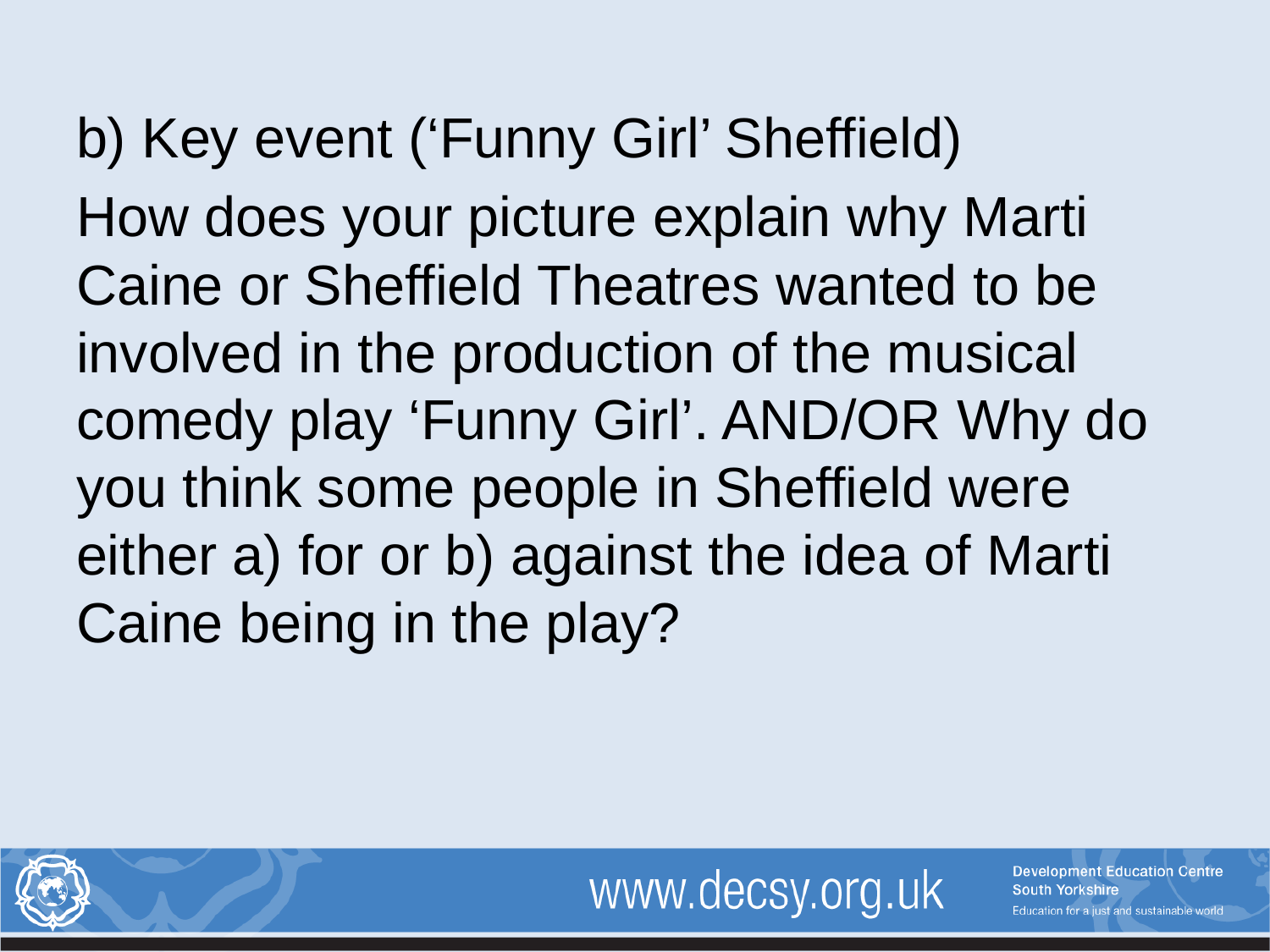

b) Key event (‘Funny Girl’ Sheffield)
How does your picture explain why Marti Caine or Sheffield Theatres wanted to be involved in the production of the musical comedy play ‘Funny Girl’. AND/OR Why do you think some people in Sheffield were either a) for or b) against the idea of Marti Caine being in the play?